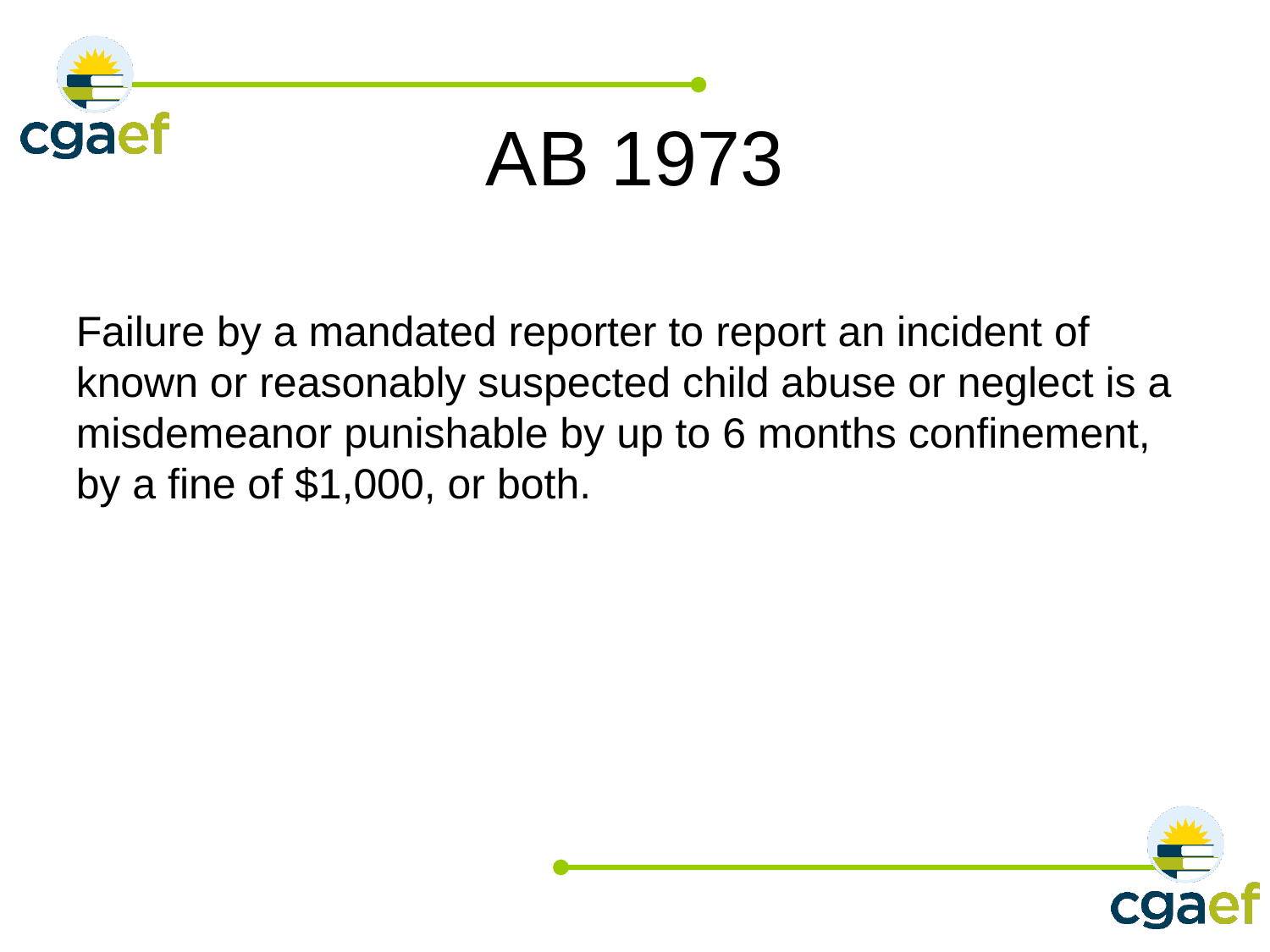

# AB 1973

Failure by a mandated reporter to report an incident of known or reasonably suspected child abuse or neglect is a misdemeanor punishable by up to 6 months confinement, by a fine of $1,000, or both.